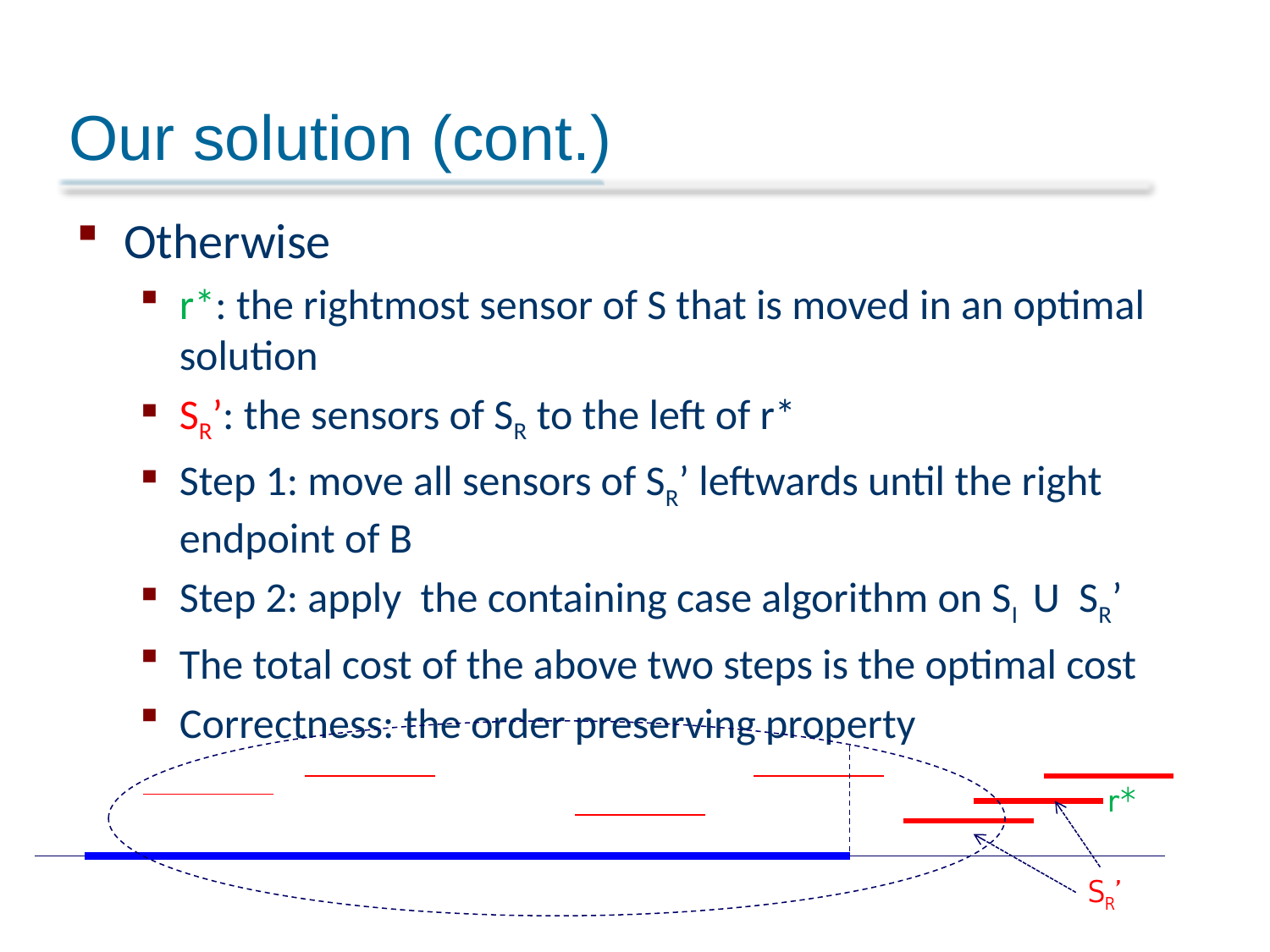

# Our solution (cont.)
Otherwise
r*: the rightmost sensor of S that is moved in an optimal solution
SR’: the sensors of SR to the left of r*
Step 1: move all sensors of SR’ leftwards until the right endpoint of B
Step 2: apply  the containing case algorithm on SI  U  SR’
The total cost of the above two steps is the optimal cost
Correctness: the order preserving property

r*
SR’